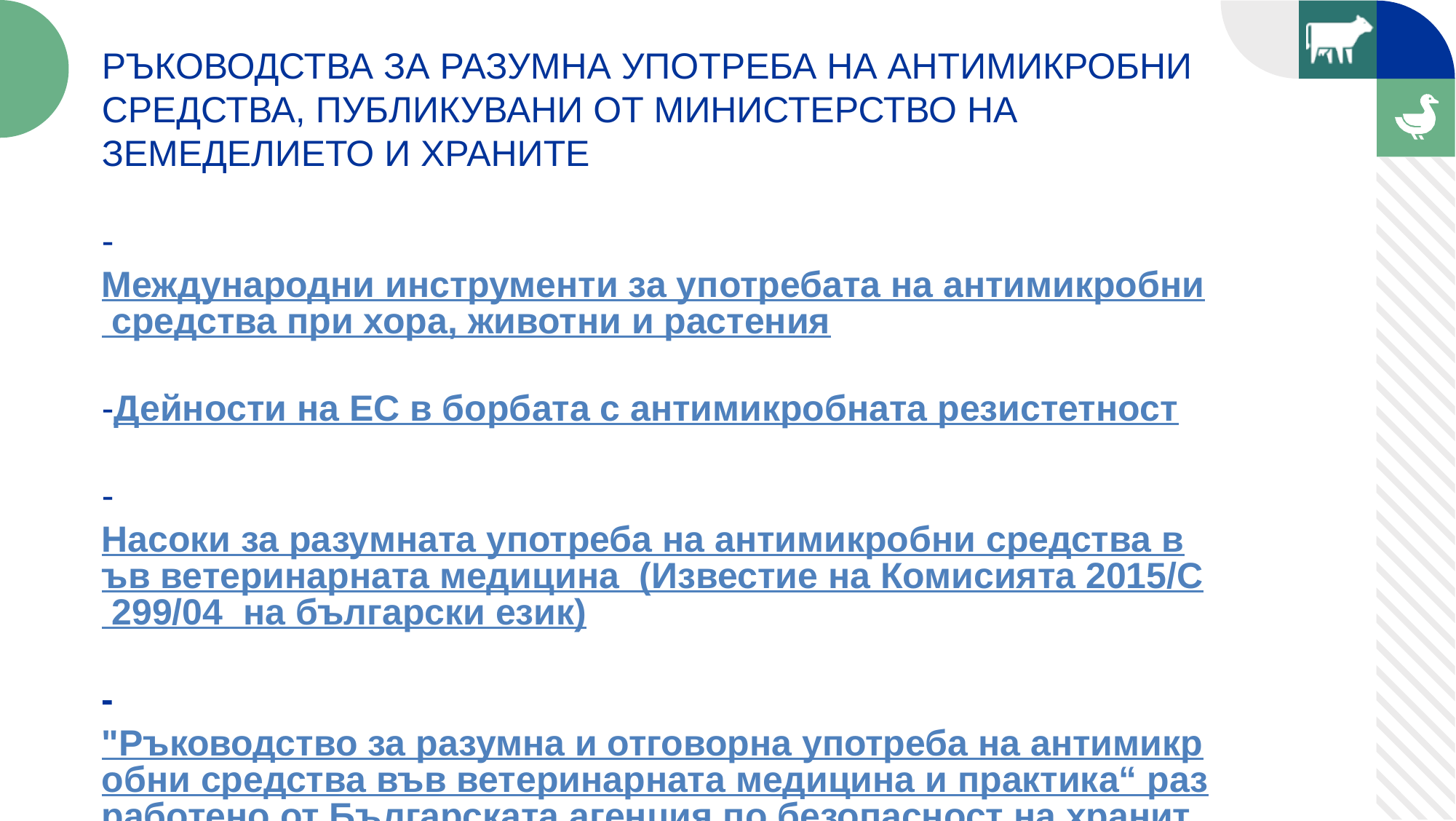

РЪКОВОДСТВА ЗА РАЗУМНА УПОТРЕБА НА АНТИМИКРОБНИ СРЕДСТВА, ПУБЛИКУВАНИ ОТ МИНИСТЕРСТВО НА ЗЕМЕДЕЛИЕТО И ХРАНИТЕ

-Международни инструменти за употребата на антимикробни средства при хора, животни и растения

-Дейности на ЕС в борбата с антимикробната резистетност

-Насоки за разумната употреба на антимикробни средства във ветеринарната медицина  (Известие на Комисията 2015/C 299/04  на български език)

-"Ръководство за разумна и отговорна употреба на антимикробни средства във ветеринарната медицина и практика“ разработено от Българската агенция по безопасност на храните